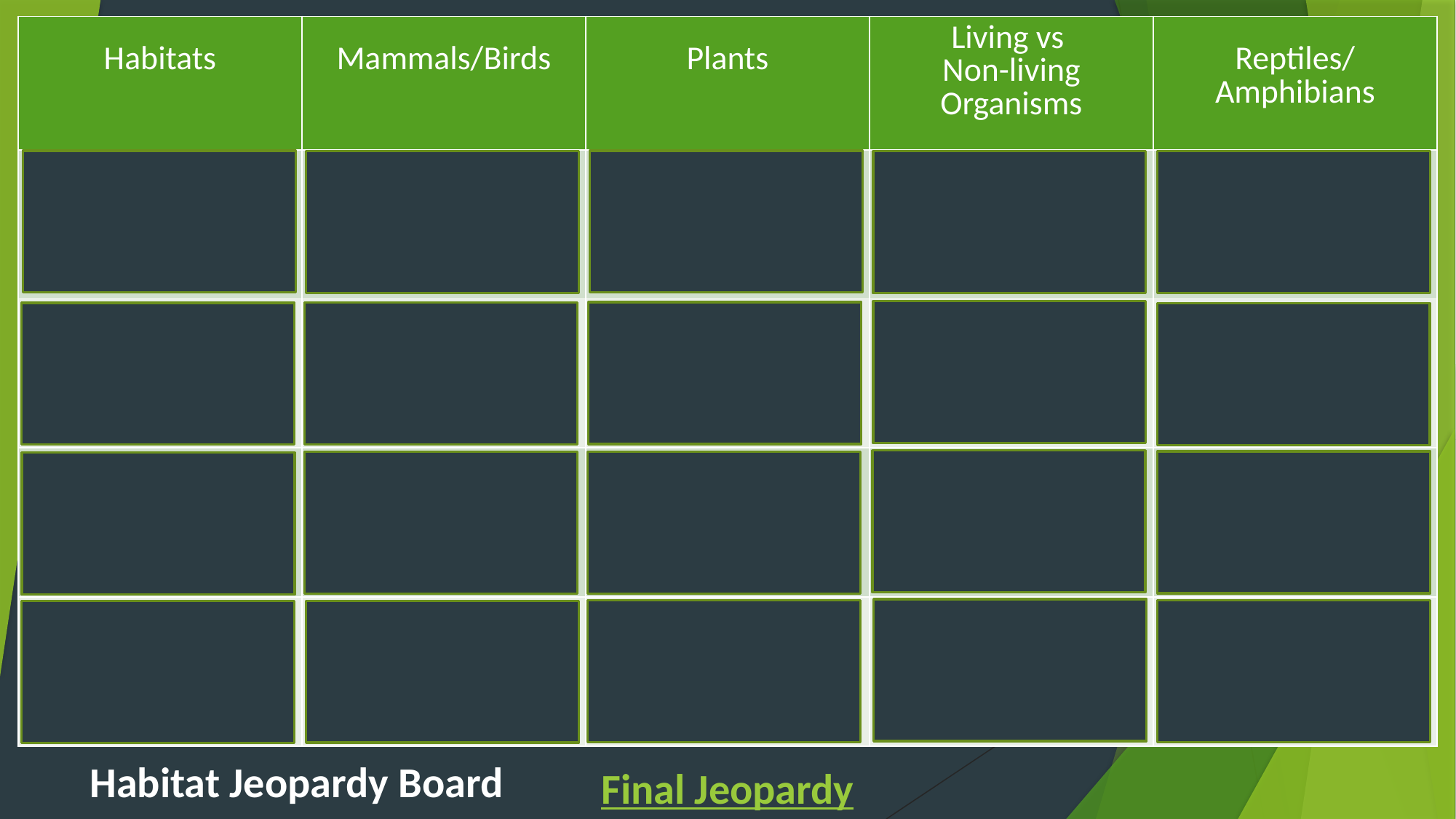

| Habitats | Mammals/Birds | Plants | Living vs Non-living Organisms | Reptiles/ Amphibians |
| --- | --- | --- | --- | --- |
|  |  |  |  |  |
|  |  |  |  |  |
|  |  |  |  |  |
|  |  |  |  |  |

$200

$200

$200

$200

$200

$400

$400

$400

$400

$400

$600

$600

$600

$600

$600

$800

$800

$800

$800

$800

# Habitat Jeopardy Board
Final Jeopardy